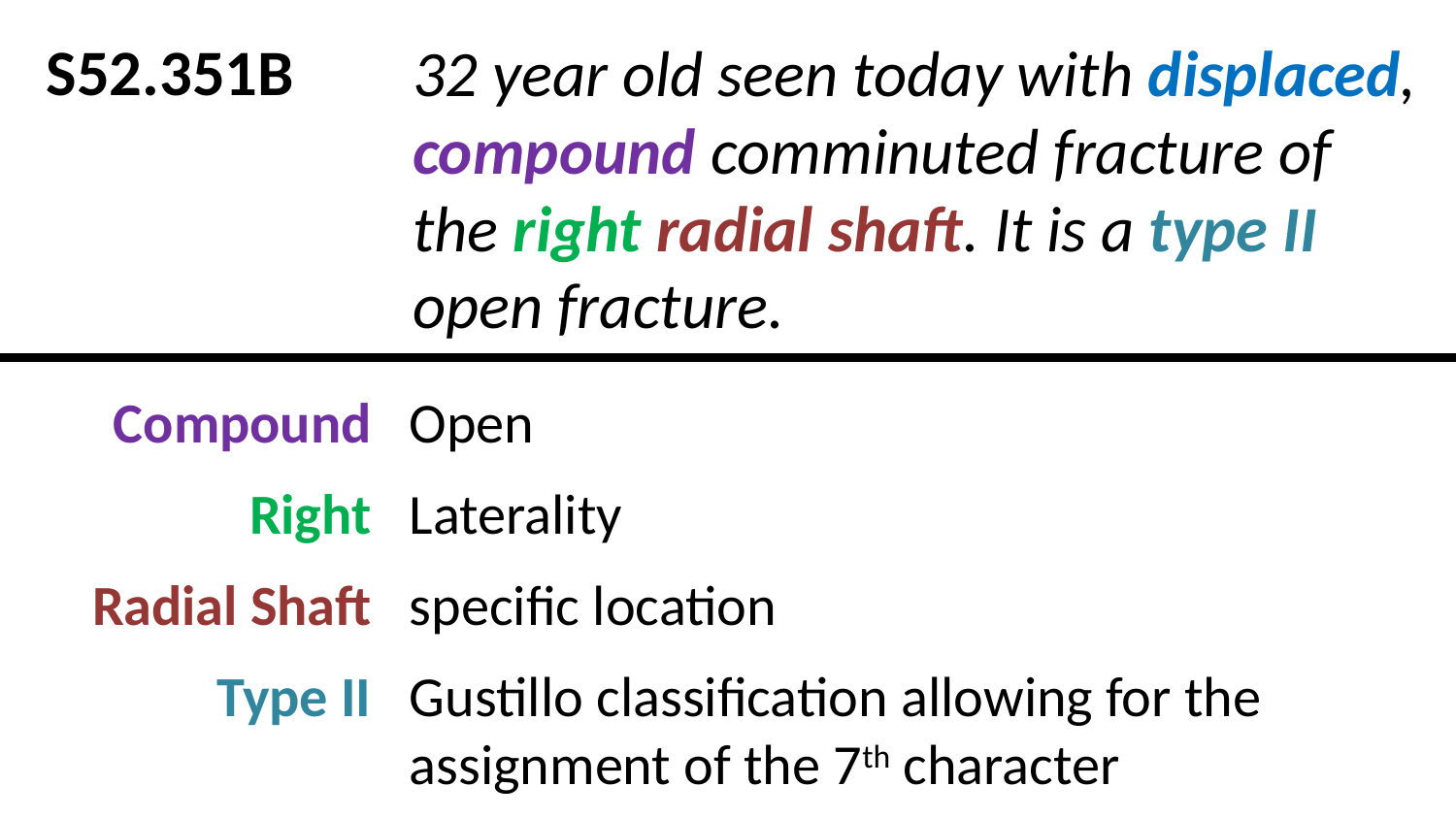

S52.351B
32 year old seen today with displaced, compound comminuted fracture of the right radial shaft. It is a type II open fracture.
Compound
Right
Radial Shaft
Type II
Open
Laterality
specific location
Gustillo classification allowing for the assignment of the 7th character